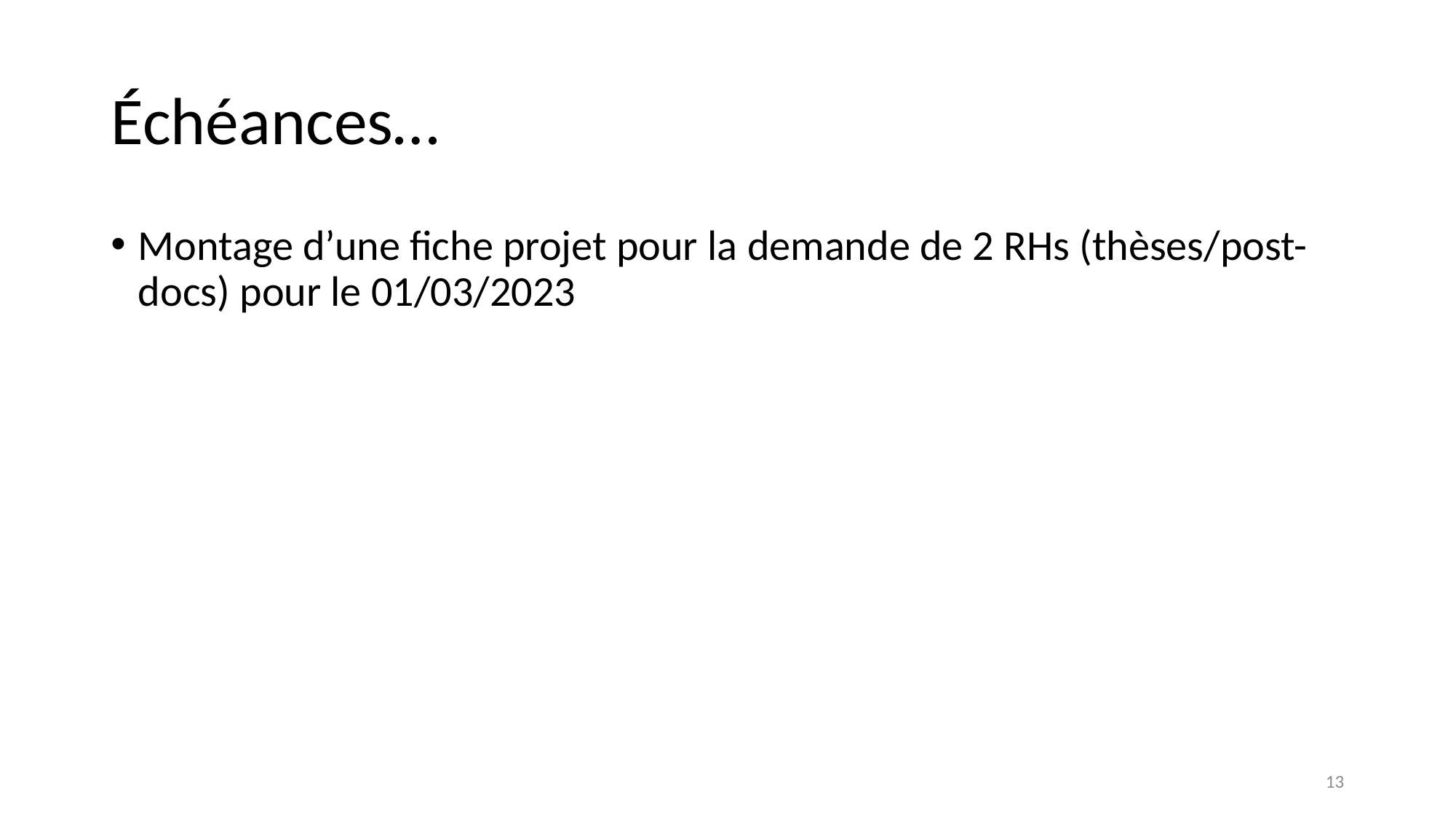

# Échéances…
Montage d’une fiche projet pour la demande de 2 RHs (thèses/post-docs) pour le 01/03/2023
13